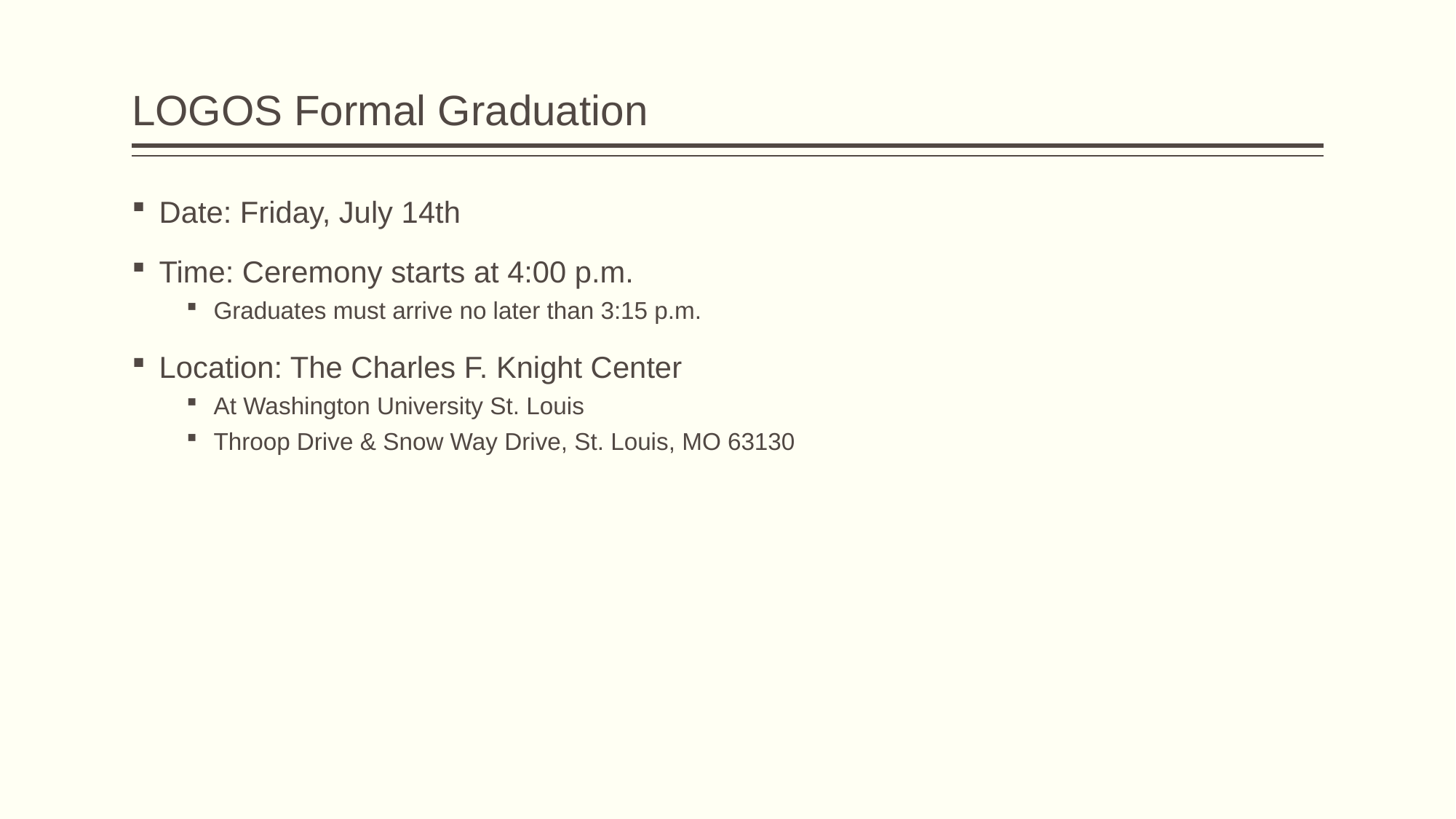

# LOGOS Formal Graduation
Date: Friday, July 14th
Time: Ceremony starts at 4:00 p.m.
Graduates must arrive no later than 3:15 p.m.
Location: The Charles F. Knight Center
At Washington University St. Louis
Throop Drive & Snow Way Drive, St. Louis, MO 63130